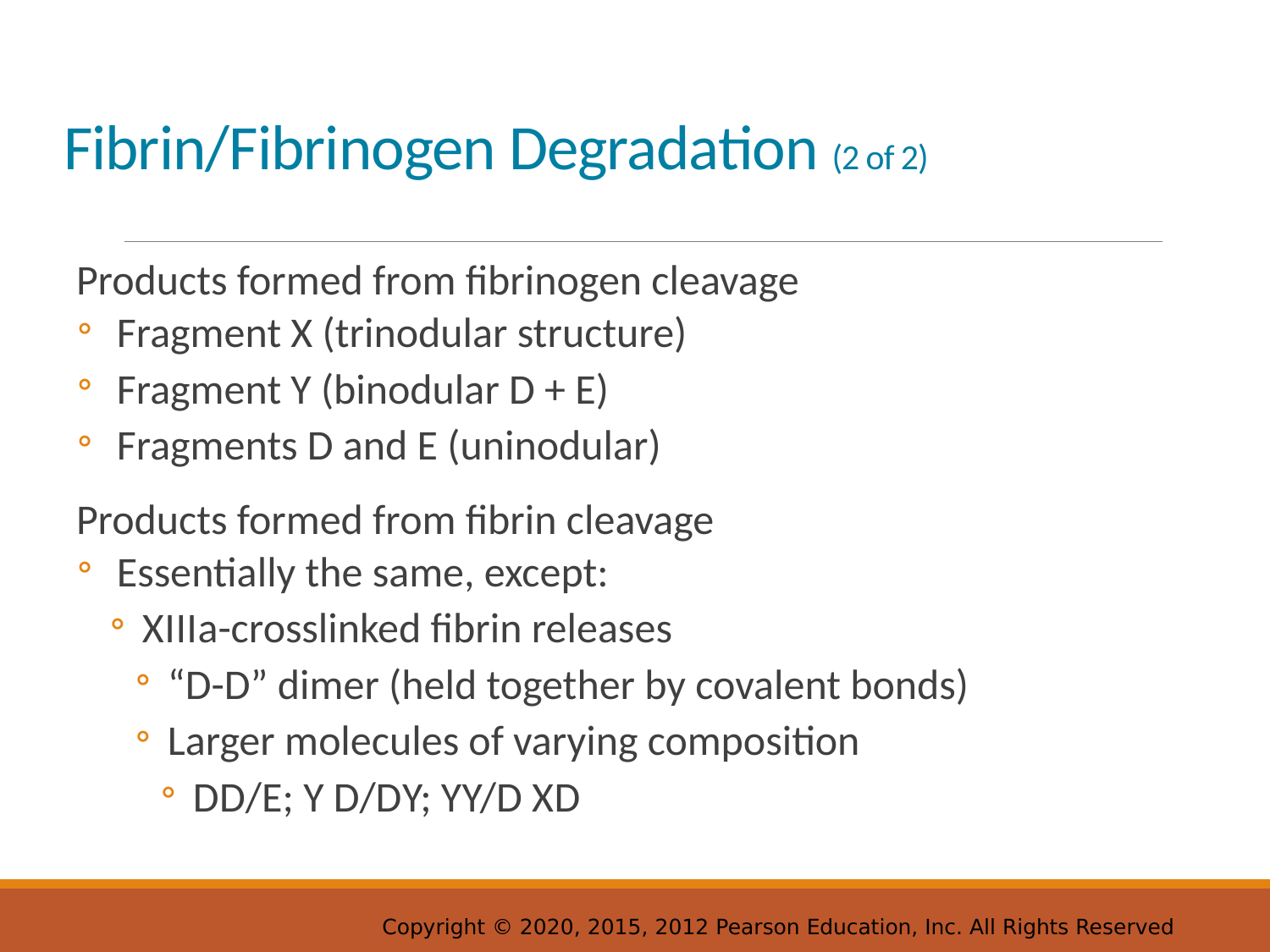

# Fibrin/Fibrinogen Degradation (2 of 2)
Products formed from fibrinogen cleavage
Fragment X (trinodular structure)
Fragment Y (binodular D + E)
Fragments D and E (uninodular)
Products formed from fibrin cleavage
Essentially the same, except:
X I I I a-crosslinked fibrin releases
“D-D” dimer (held together by covalent bonds)
Larger molecules of varying composition
D D/E; Y D/D Y; Y Y/D X D